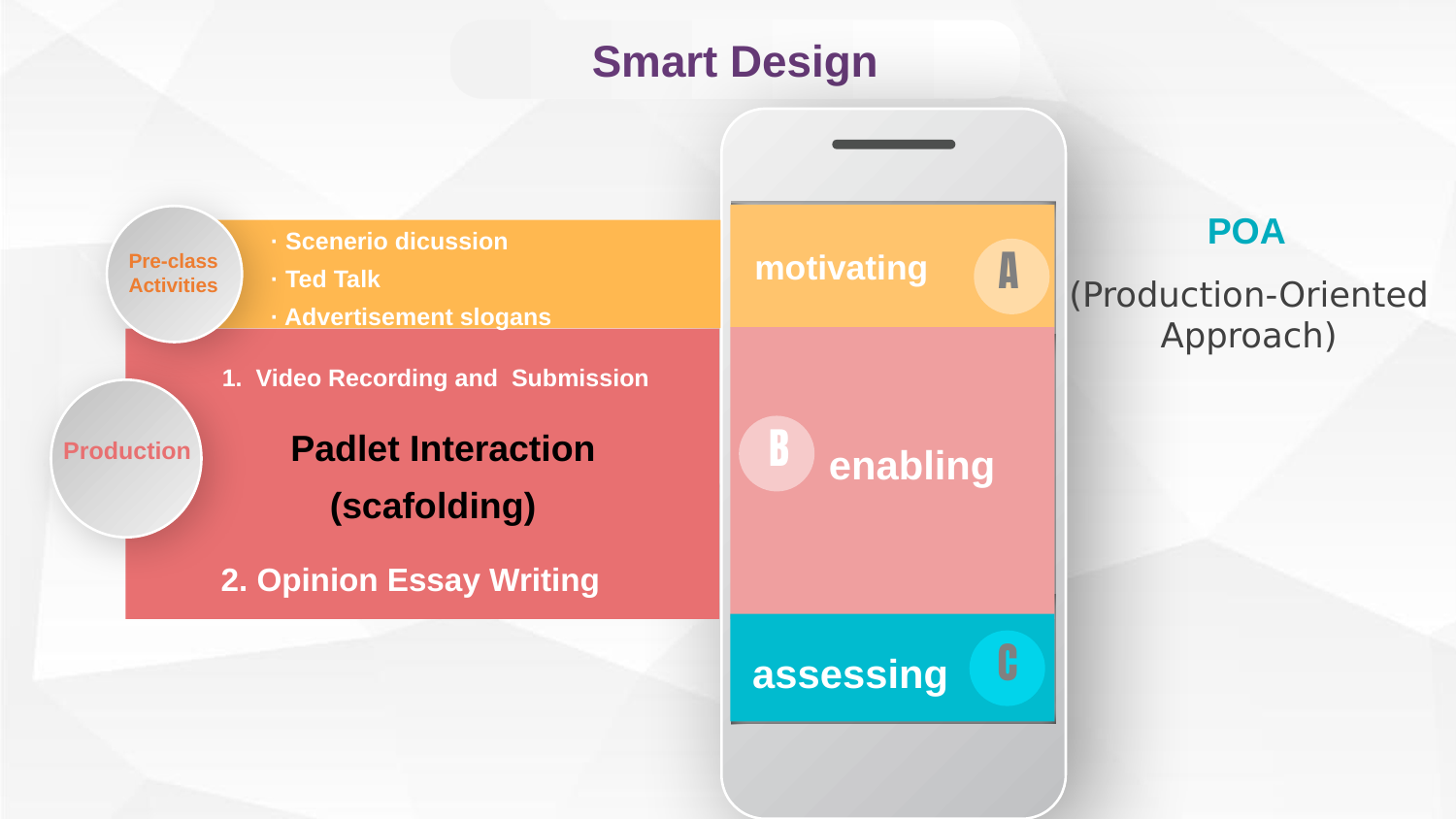

Smart Design

POA
(Production-Oriented Approach)

Pre-class Activities
· Scenerio dicussion
· Ted Talk
· Advertisement slogans

A

motivating

Production
1.  Video Recording and  Submission
   Padlet Interaction
(scafolding)

B
enabling
2. Opinion Essay Writing

C
assessing